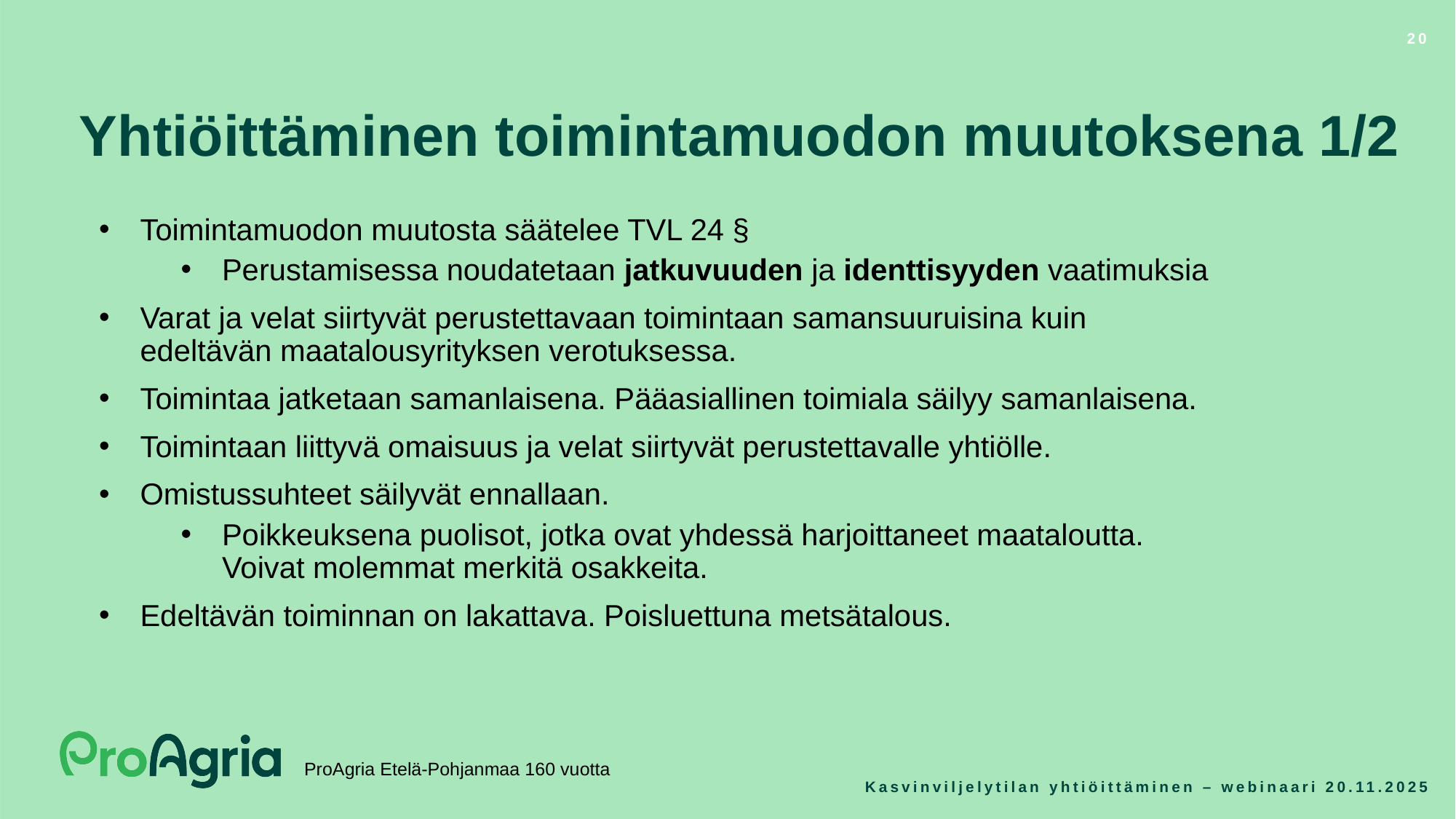

20
Yhtiöittäminen toimintamuodon muutoksena 1/2
Toimintamuodon muutosta säätelee TVL 24 §
Perustamisessa noudatetaan jatkuvuuden ja identtisyyden vaatimuksia
Varat ja velat siirtyvät perustettavaan toimintaan samansuuruisina kuin edeltävän maatalousyrityksen verotuksessa.
Toimintaa jatketaan samanlaisena. Pääasiallinen toimiala säilyy samanlaisena.
Toimintaan liittyvä omaisuus ja velat siirtyvät perustettavalle yhtiölle.
Omistussuhteet säilyvät ennallaan.
Poikkeuksena puolisot, jotka ovat yhdessä harjoittaneet maataloutta. Voivat molemmat merkitä osakkeita.
Edeltävän toiminnan on lakattava. Poisluettuna metsätalous.

Kasvinviljelytilan yhtiöittäminen – webinaari 20.11.2025